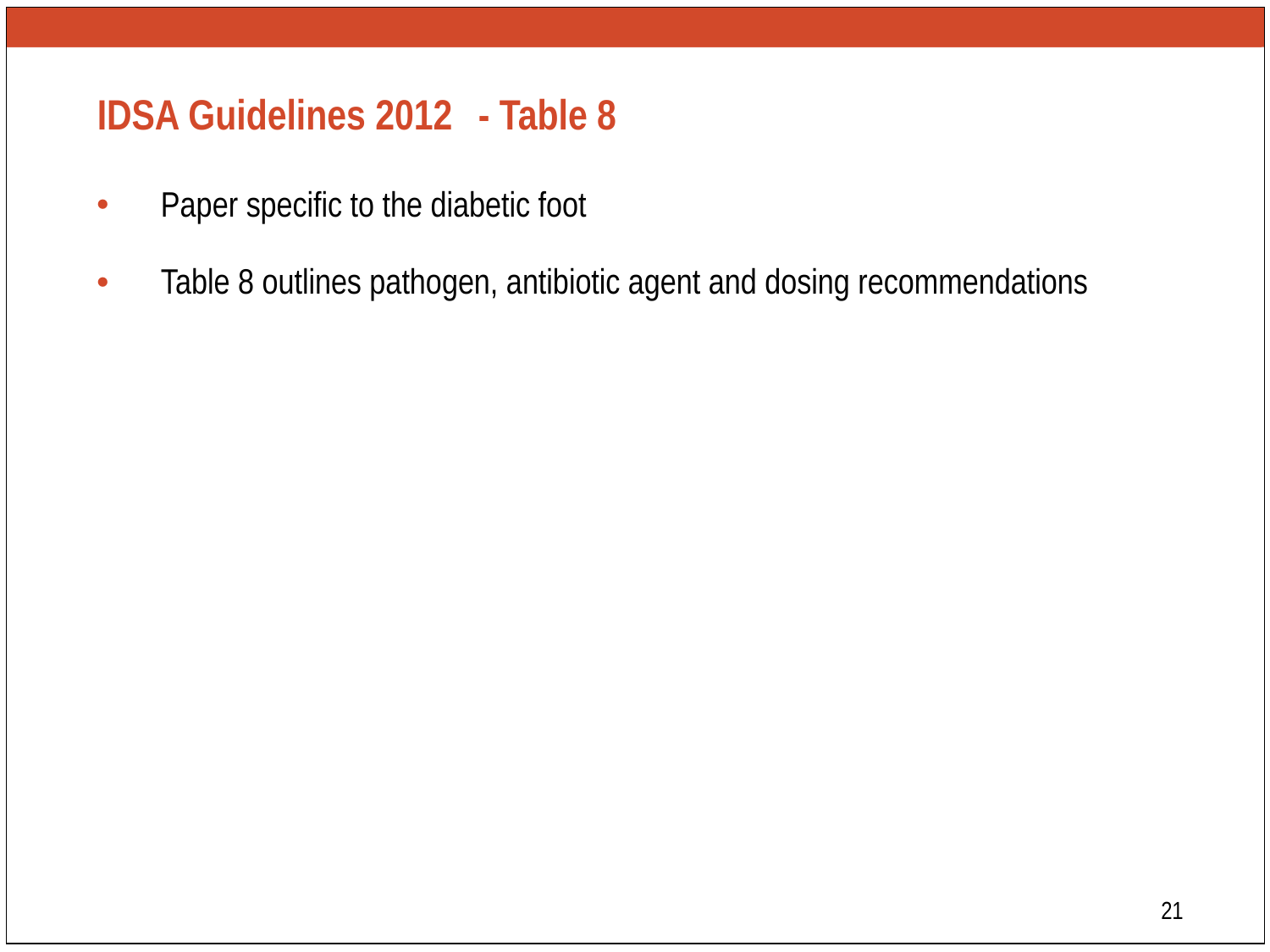

# IDSA Guidelines 2012	- Table 8
Paper specific to the diabetic foot
Table 8 outlines pathogen, antibiotic agent and dosing recommendations